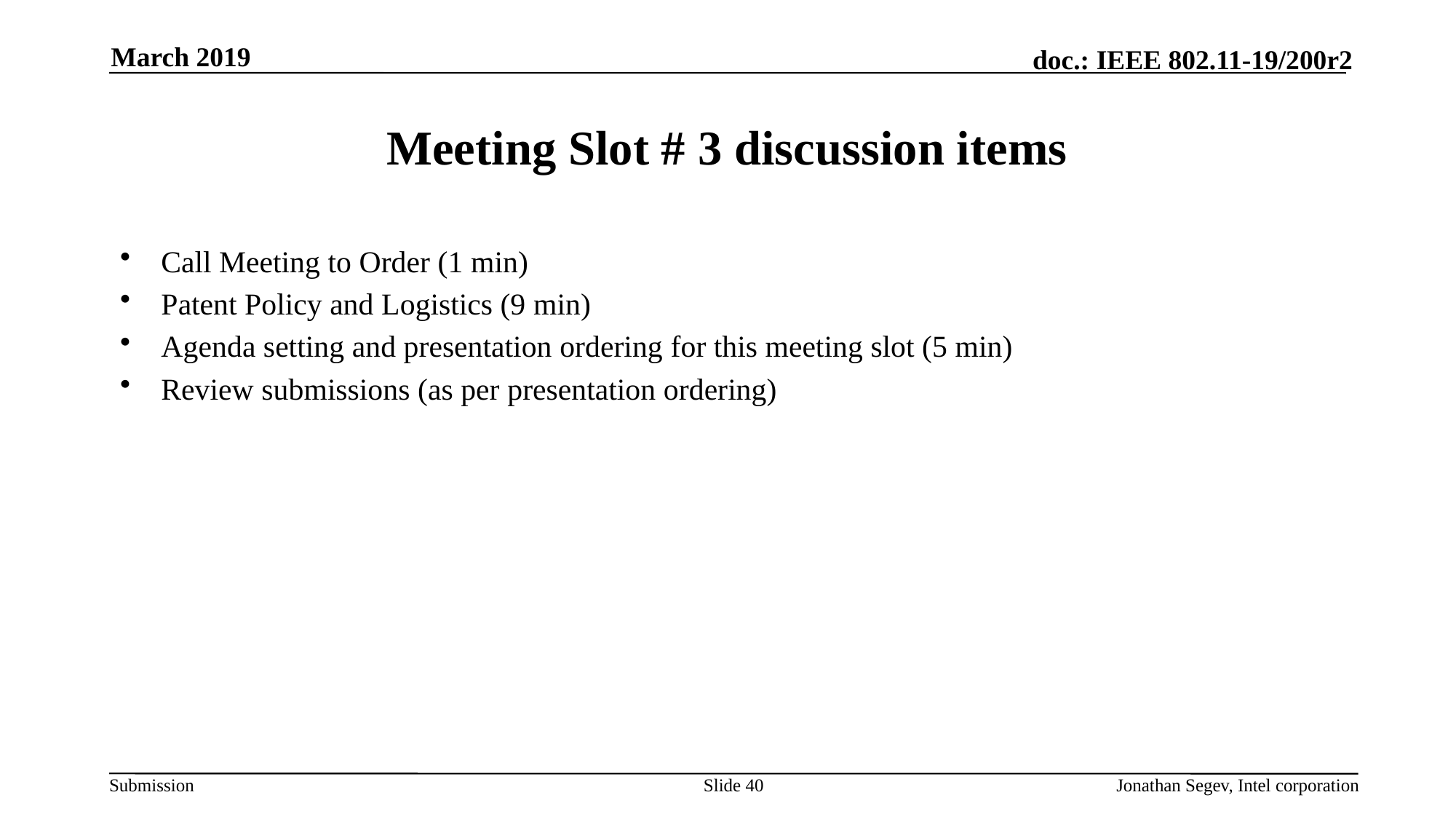

March 2019
# Meeting Slot # 3 discussion items
Call Meeting to Order (1 min)
Patent Policy and Logistics (9 min)
Agenda setting and presentation ordering for this meeting slot (5 min)
Review submissions (as per presentation ordering)

Slide 40
Jonathan Segev, Intel corporation